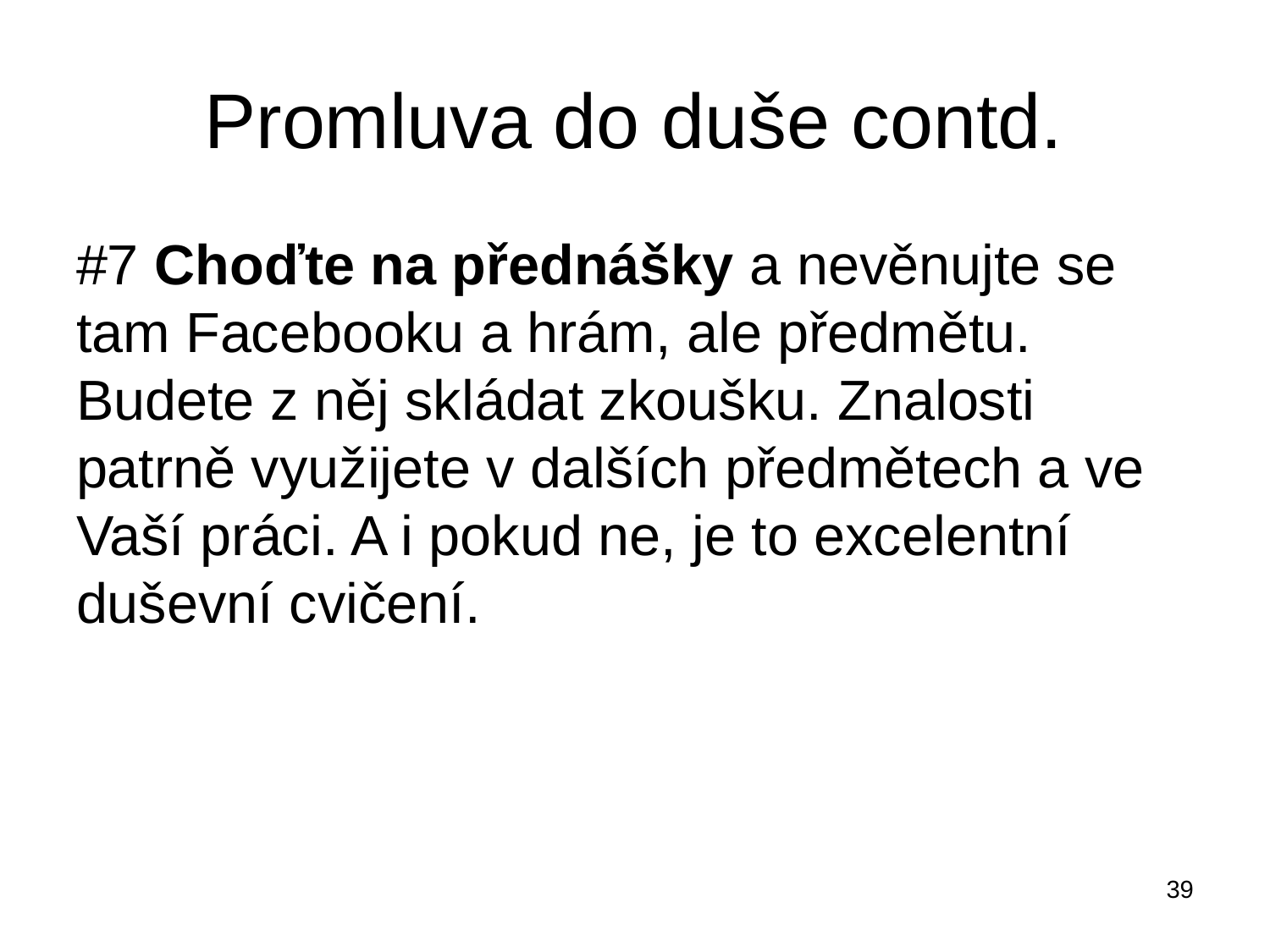

# Promluva do duše contd.
#7 Choďte na přednášky a nevěnujte se tam Facebooku a hrám, ale předmětu. Budete z něj skládat zkoušku. Znalosti patrně využijete v dalších předmětech a ve Vaší práci. A i pokud ne, je to excelentní duševní cvičení.

39